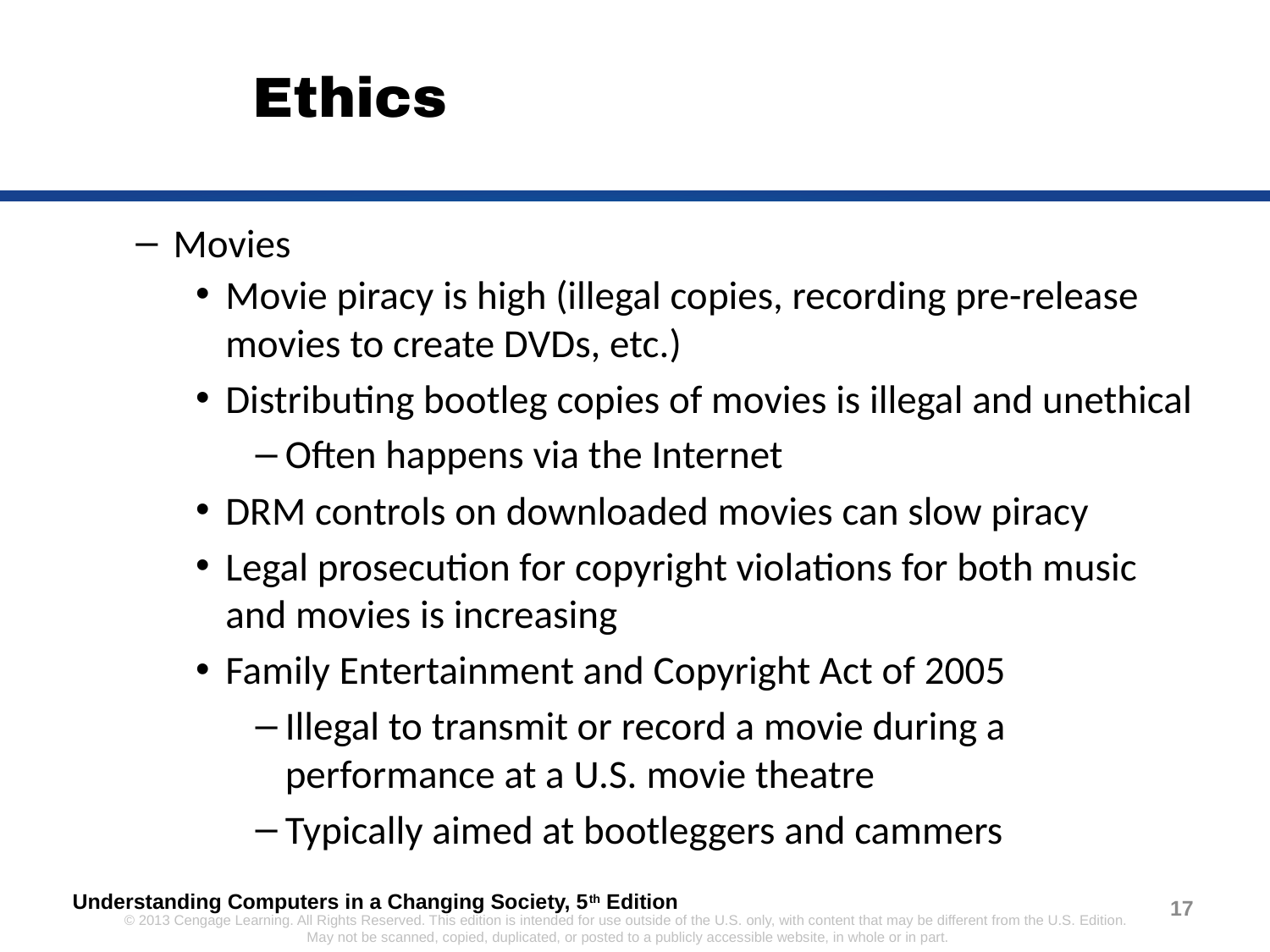

# Ethics
Movies
Movie piracy is high (illegal copies, recording pre-release movies to create DVDs, etc.)
Distributing bootleg copies of movies is illegal and unethical
Often happens via the Internet
DRM controls on downloaded movies can slow piracy
Legal prosecution for copyright violations for both music and movies is increasing
Family Entertainment and Copyright Act of 2005
Illegal to transmit or record a movie during a performance at a U.S. movie theatre
Typically aimed at bootleggers and cammers

Understanding Computers in a Changing Society, 5th Edition
17